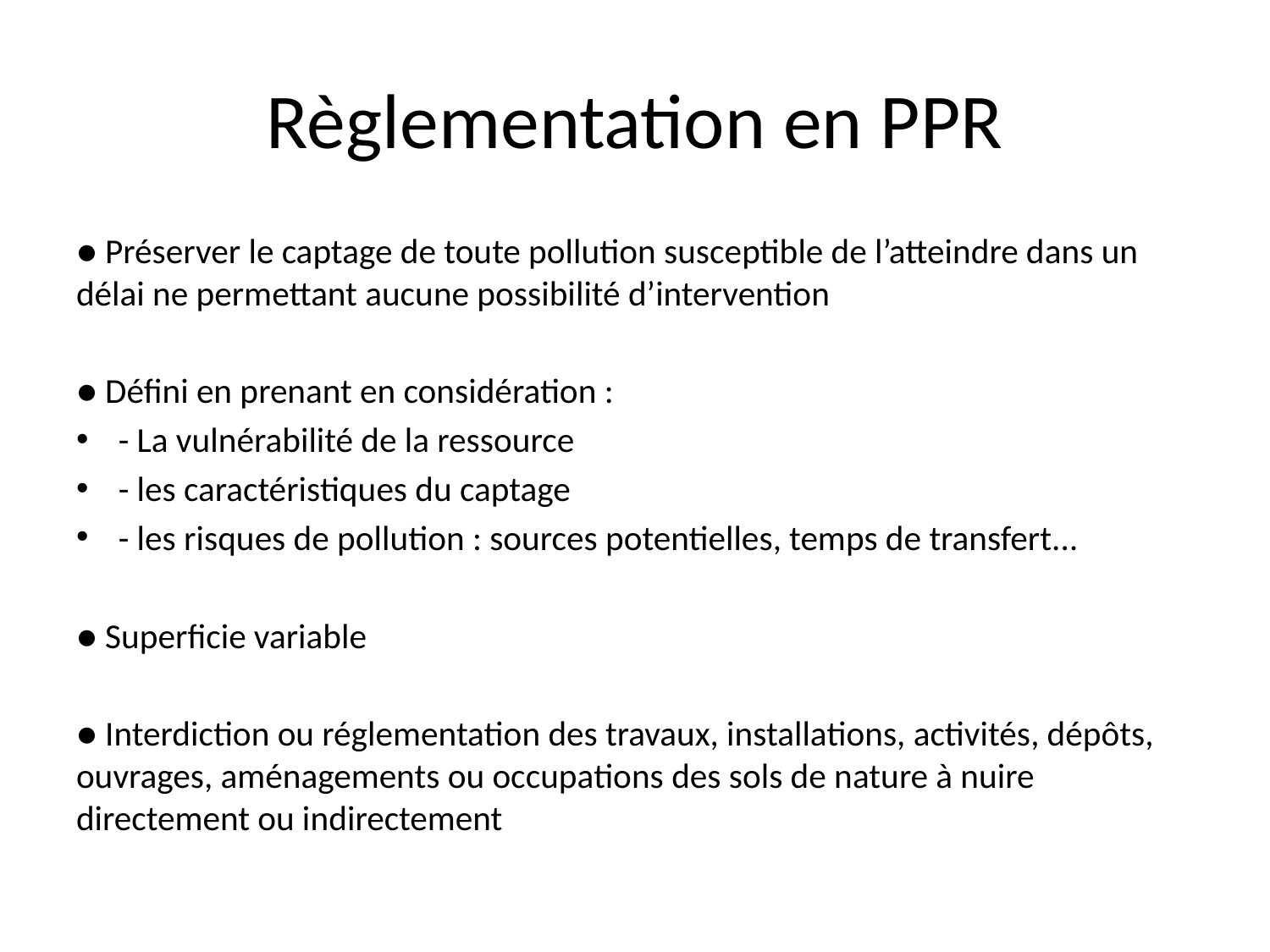

# Règlementation en PPR
● Préserver le captage de toute pollution susceptible de l’atteindre dans un délai ne permettant aucune possibilité d’intervention

● Défini en prenant en considération :
- La vulnérabilité de la ressource
- les caractéristiques du captage
- les risques de pollution : sources potentielles, temps de transfert...

● Superficie variable

● Interdiction ou réglementation des travaux, installations, activités, dépôts, ouvrages, aménagements ou occupations des sols de nature à nuire directement ou indirectement